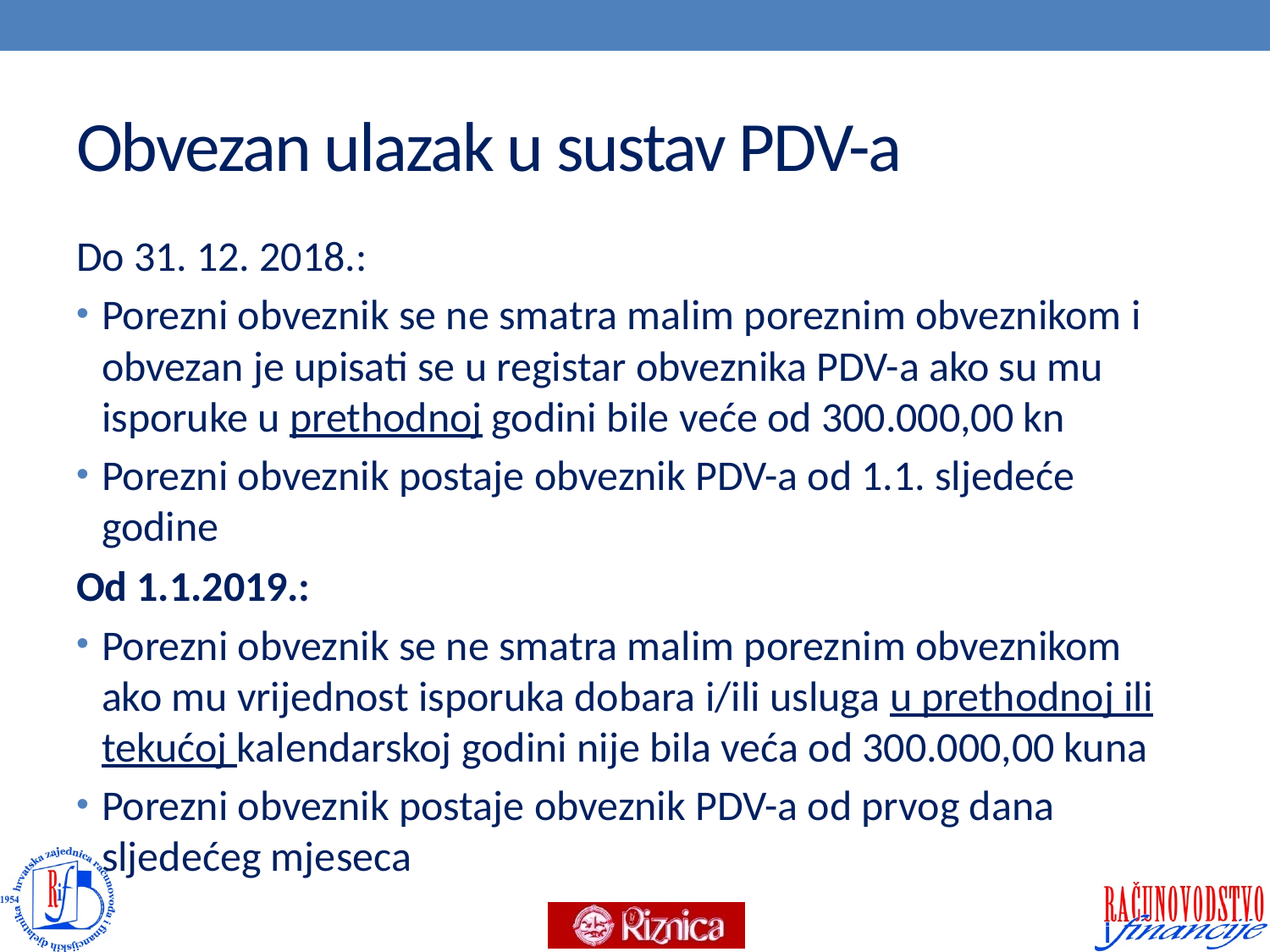

# Obvezan ulazak u sustav PDV-a
Do 31. 12. 2018.:
Porezni obveznik se ne smatra malim poreznim obveznikom i obvezan je upisati se u registar obveznika PDV-a ako su mu isporuke u prethodnoj godini bile veće od 300.000,00 kn
Porezni obveznik postaje obveznik PDV-a od 1.1. sljedeće godine
Od 1.1.2019.:
Porezni obveznik se ne smatra malim poreznim obveznikom  ako mu vrijednost isporuka dobara i/ili usluga u prethodnoj ili tekućoj kalendarskoj godini nije bila veća od 300.000,00 kuna
Porezni obveznik postaje obveznik PDV-a od prvog dana sljedećeg mjeseca